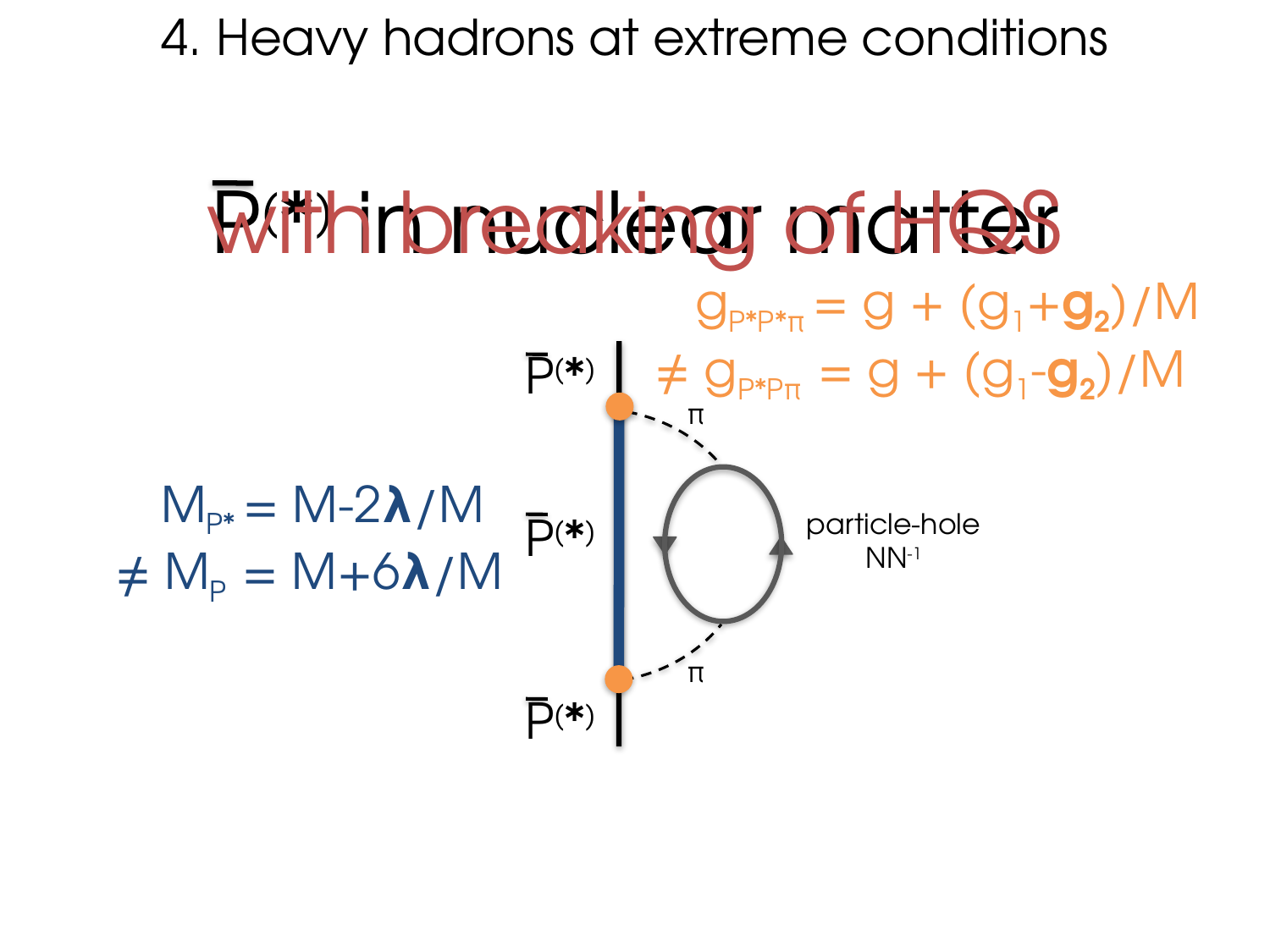

4. Heavy hadrons at extreme conditions
with breaking of HQS
P(*) in nuclear matter
    gP*P*π = g + (g1+g2)/M
≠ gP*Pπ  = g + (g1-g2)/M
P(*)
π

  MP* = M-2λ/M
≠ MP  = M+6λ/M
P(*)
particle-hole
NN-1
π

P(*)